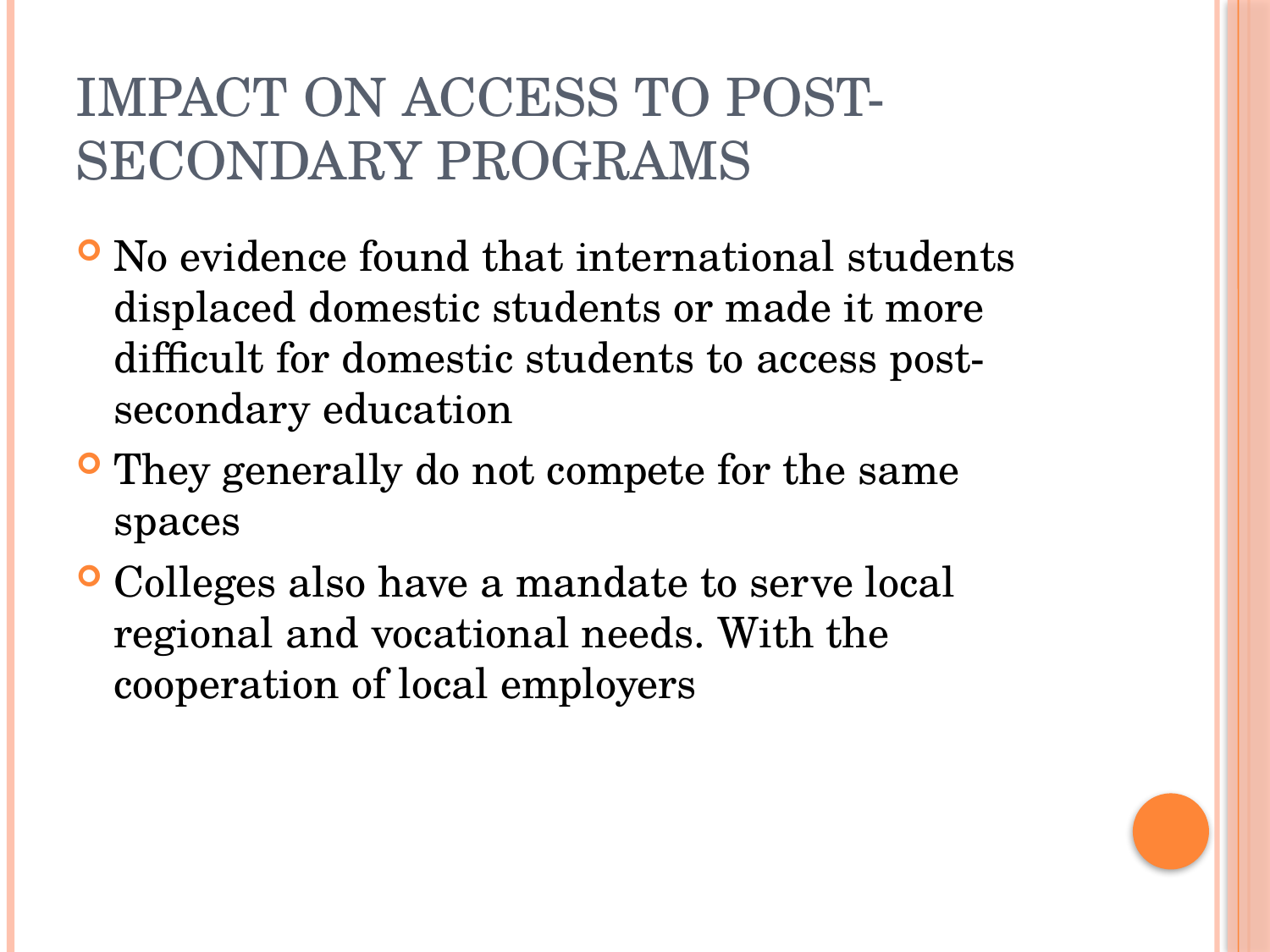

# Impact on Access to Post-Secondary Programs
No evidence found that international students displaced domestic students or made it more difficult for domestic students to access post-secondary education
They generally do not compete for the same spaces
Colleges also have a mandate to serve local regional and vocational needs. With the cooperation of local employers